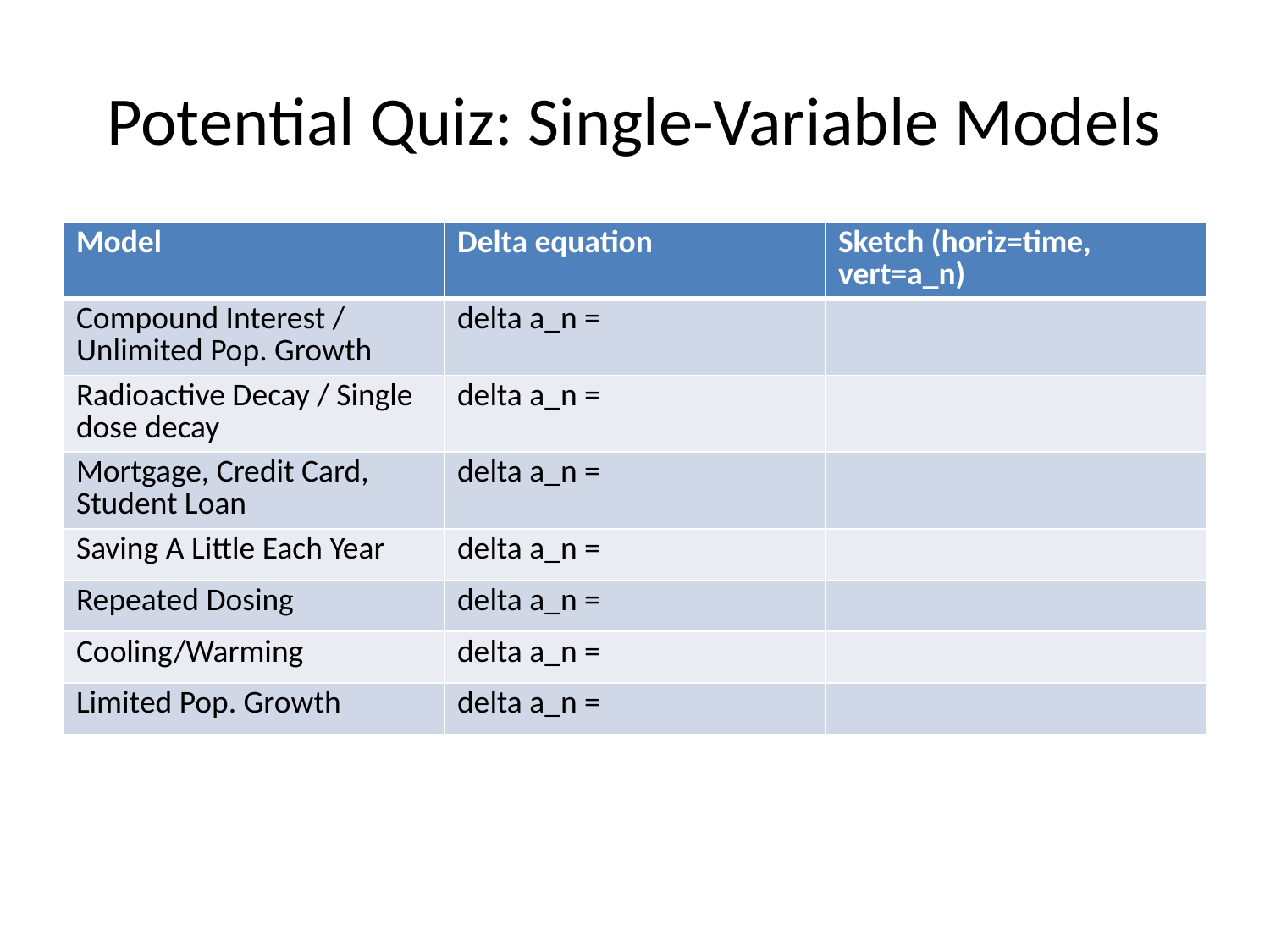

# Potential Quiz: Single-Variable Models
| Model | Delta equation | Sketch (horiz=time, vert=a\_n) |
| --- | --- | --- |
| Compound Interest / Unlimited Pop. Growth | delta a\_n = |  |
| Radioactive Decay / Single dose decay | delta a\_n = |  |
| Mortgage, Credit Card, Student Loan | delta a\_n = |  |
| Saving A Little Each Year | delta a\_n = |  |
| Repeated Dosing | delta a\_n = |  |
| Cooling/Warming | delta a\_n = |  |
| Limited Pop. Growth | delta a\_n = |  |